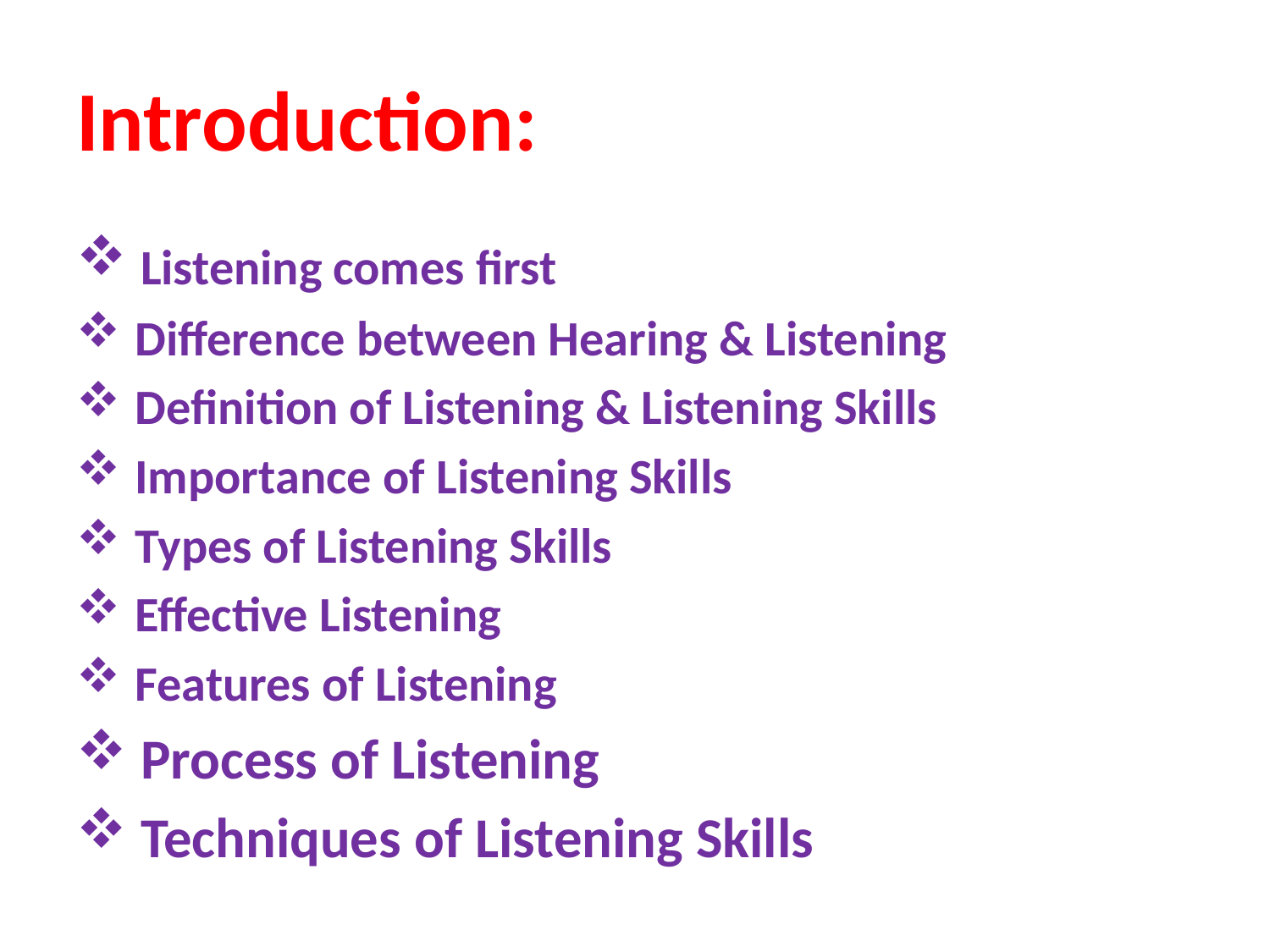

# Introduction:
 Listening comes first
 Difference between Hearing & Listening
 Definition of Listening & Listening Skills
 Importance of Listening Skills
 Types of Listening Skills
 Effective Listening
 Features of Listening
 Process of Listening
 Techniques of Listening Skills